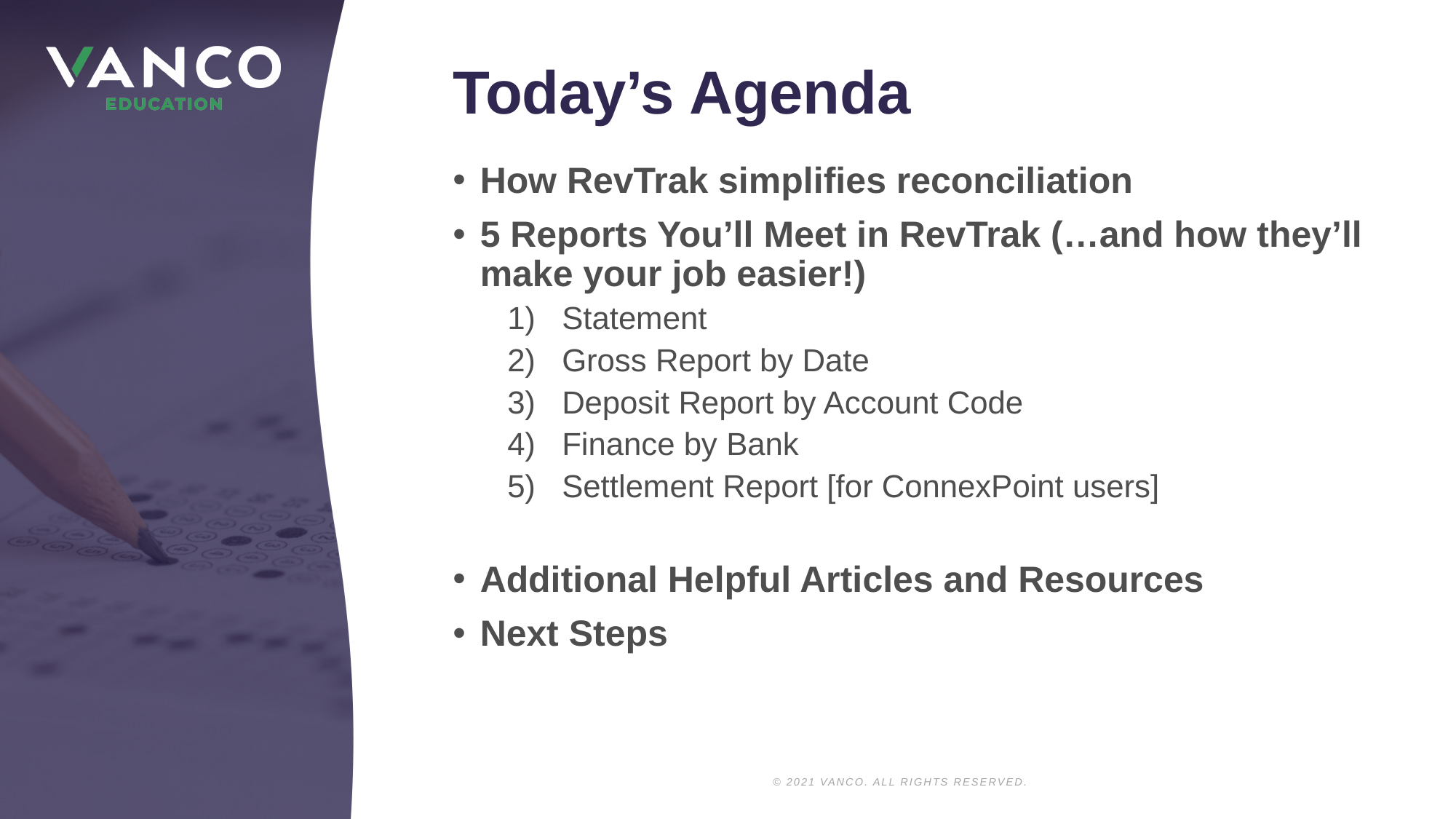

# Today’s Agenda
How RevTrak simplifies reconciliation
5 Reports You’ll Meet in RevTrak (…and how they’ll make your job easier!)
Statement
Gross Report by Date
Deposit Report by Account Code
Finance by Bank
Settlement Report [for ConnexPoint users]
Additional Helpful Articles and Resources
Next Steps